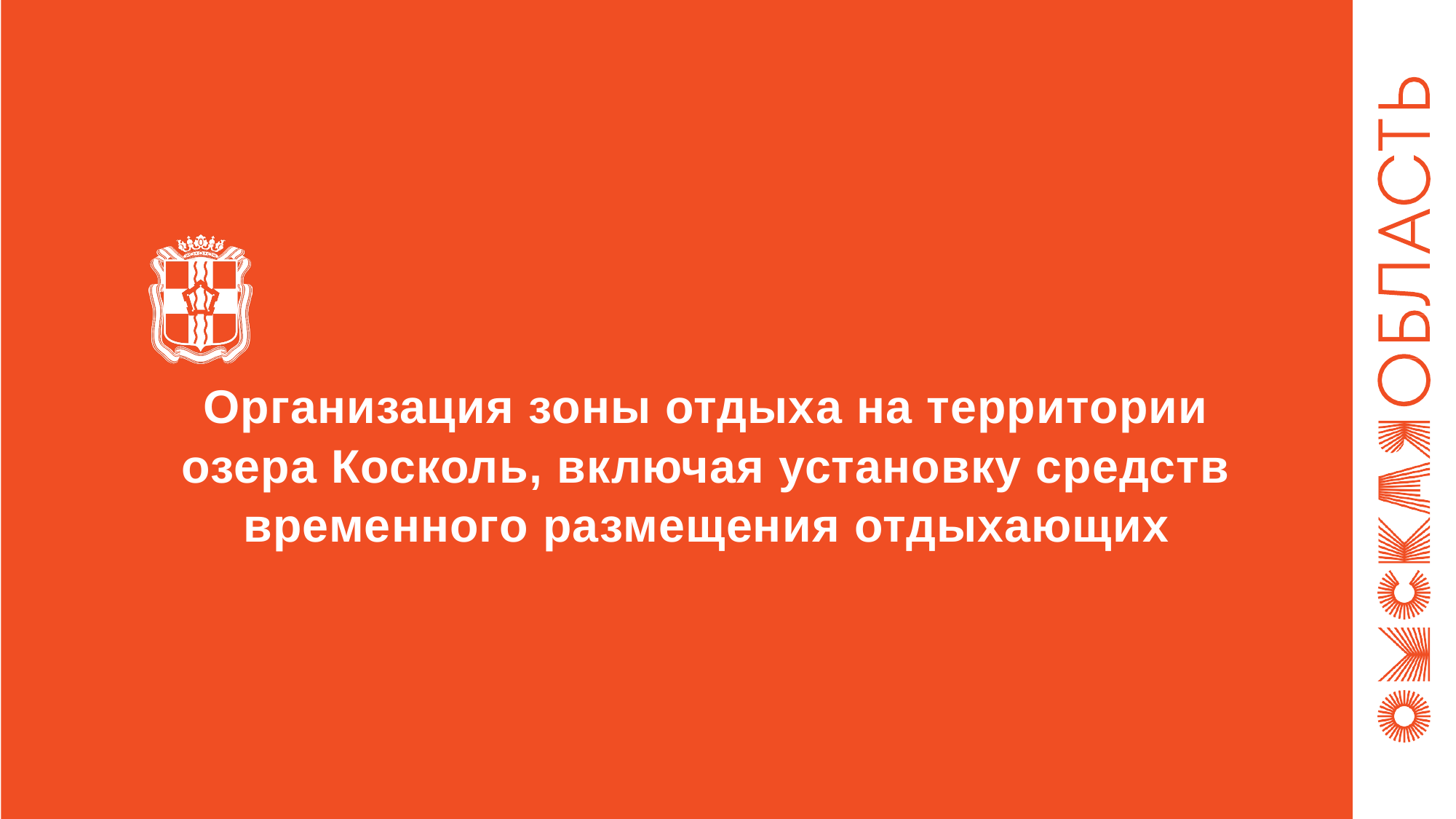

# Организация зоны отдыха на территории озера Косколь, включая установку средств временного размещения отдыхающих